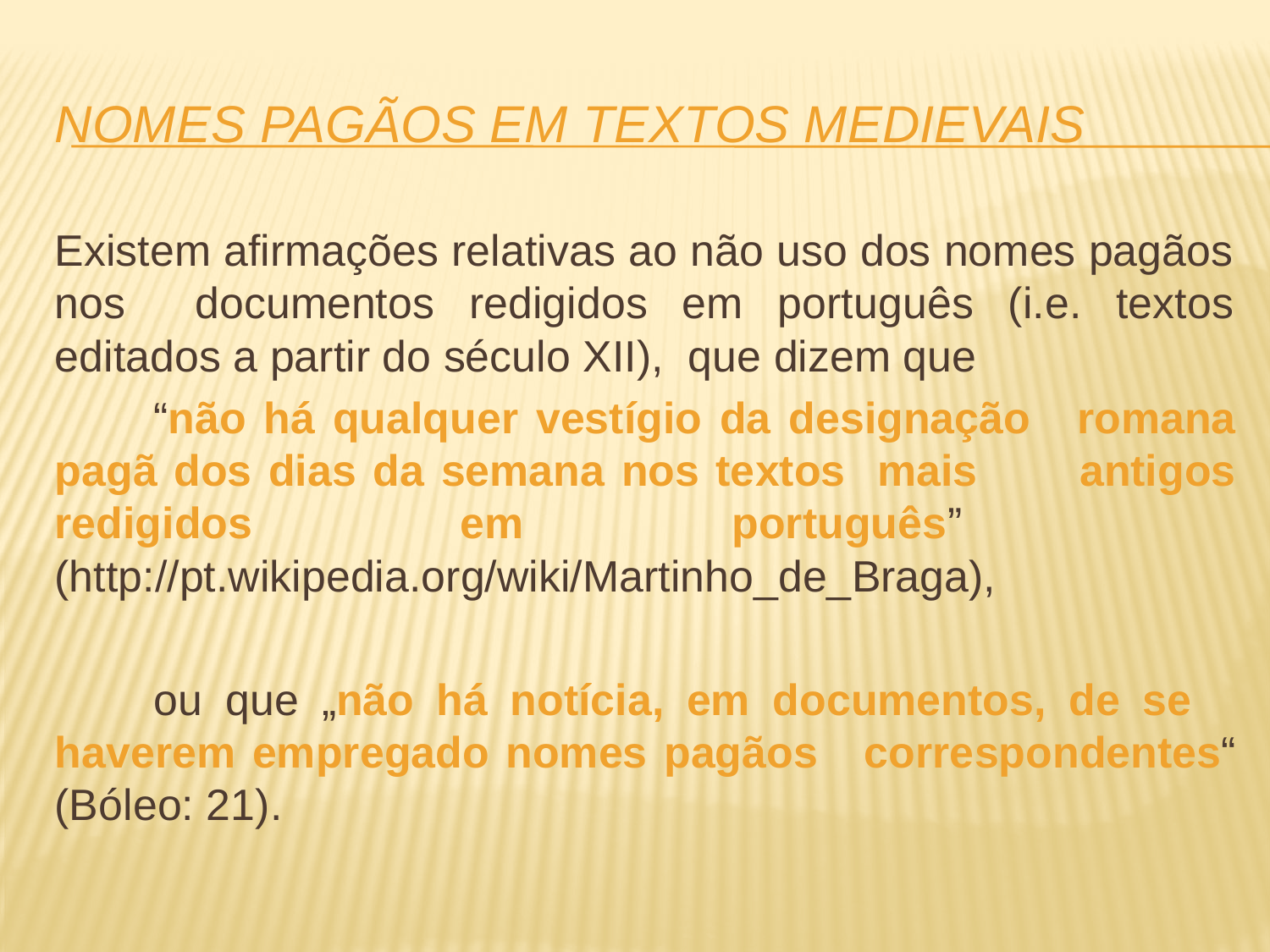

# nomes pagãos em textos medievais
Existem afirmações relativas ao não uso dos nomes pagãos nos  documentos redigidos em português (i.e. textos editados a partir do século XII),  que dizem que
	“não há qualquer vestígio da designação 	romana pagã dos dias da semana nos textos 	mais 	antigos redigidos em português” 	(http://pt.wikipedia.org/wiki/Martinho_de_Braga),

	ou que „não há notícia, em documentos, de se 	haverem empregado nomes pagãos 	correspondentes“ (Bóleo: 21).